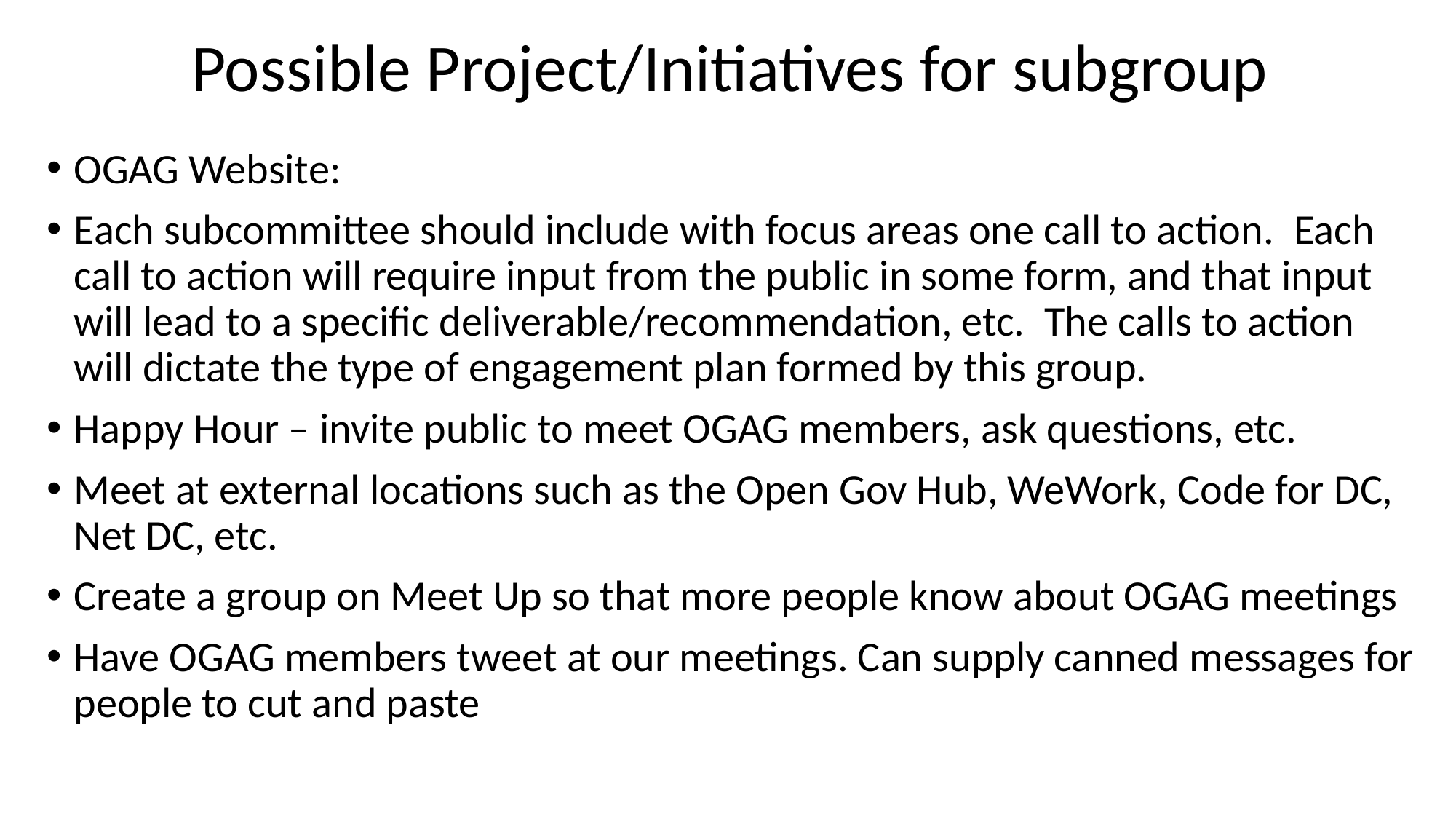

# Possible Project/Initiatives for subgroup
OGAG Website:
Each subcommittee should include with focus areas one call to action.  Each call to action will require input from the public in some form, and that input will lead to a specific deliverable/recommendation, etc.  The calls to action will dictate the type of engagement plan formed by this group.
Happy Hour – invite public to meet OGAG members, ask questions, etc.
Meet at external locations such as the Open Gov Hub, WeWork, Code for DC, Net DC, etc.
Create a group on Meet Up so that more people know about OGAG meetings
Have OGAG members tweet at our meetings. Can supply canned messages for people to cut and paste